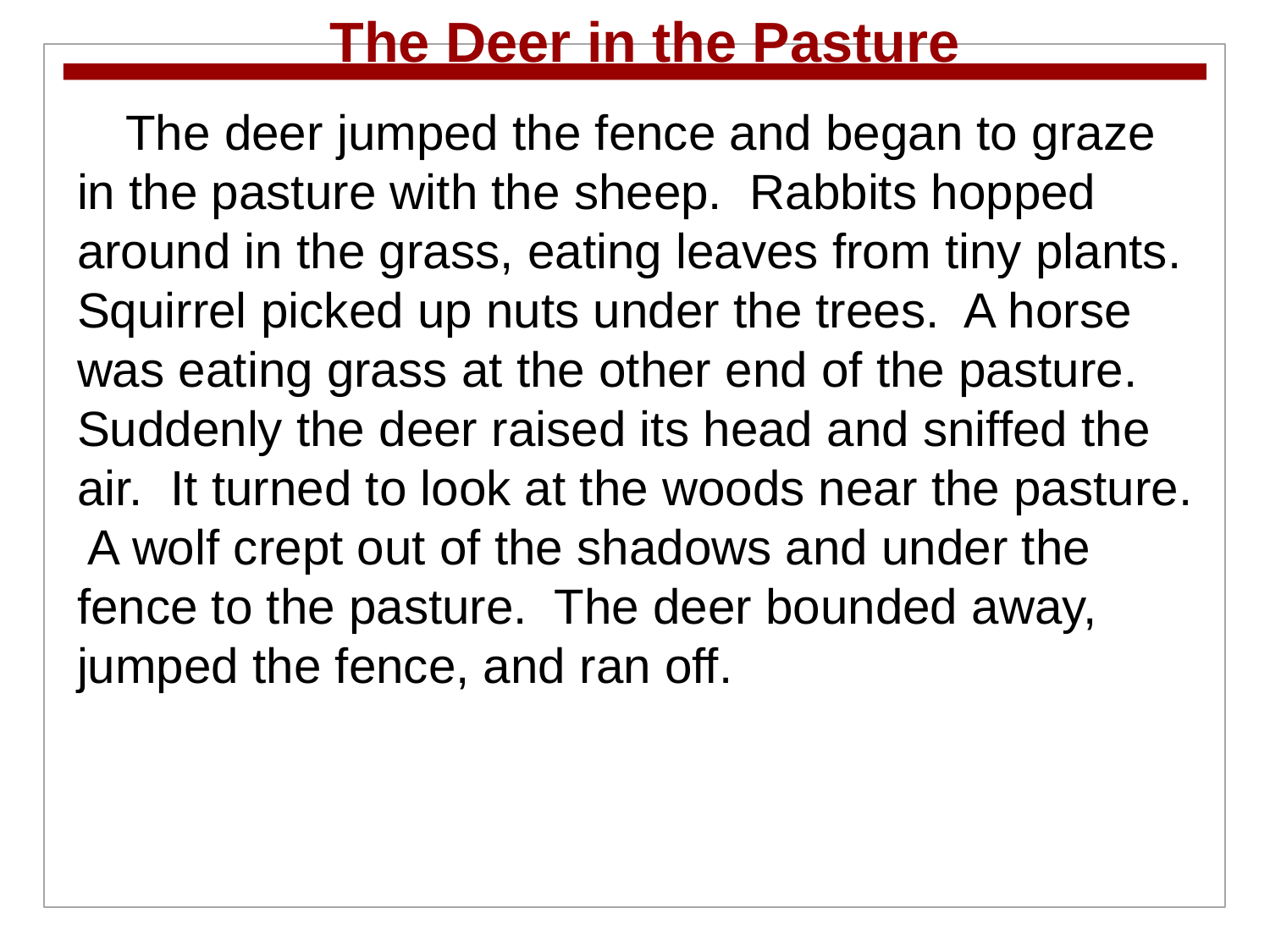

The Deer in the Pasture
     The deer jumped the fence and began to graze in the pasture with the sheep.  Rabbits hopped around in the grass, eating leaves from tiny plants.  Squirrel picked up nuts under the trees.  A horse was eating grass at the other end of the pasture.  Suddenly the deer raised its head and sniffed the air.  It turned to look at the woods near the pasture.  A wolf crept out of the shadows and under the fence to the pasture.  The deer bounded away, jumped the fence, and ran off.